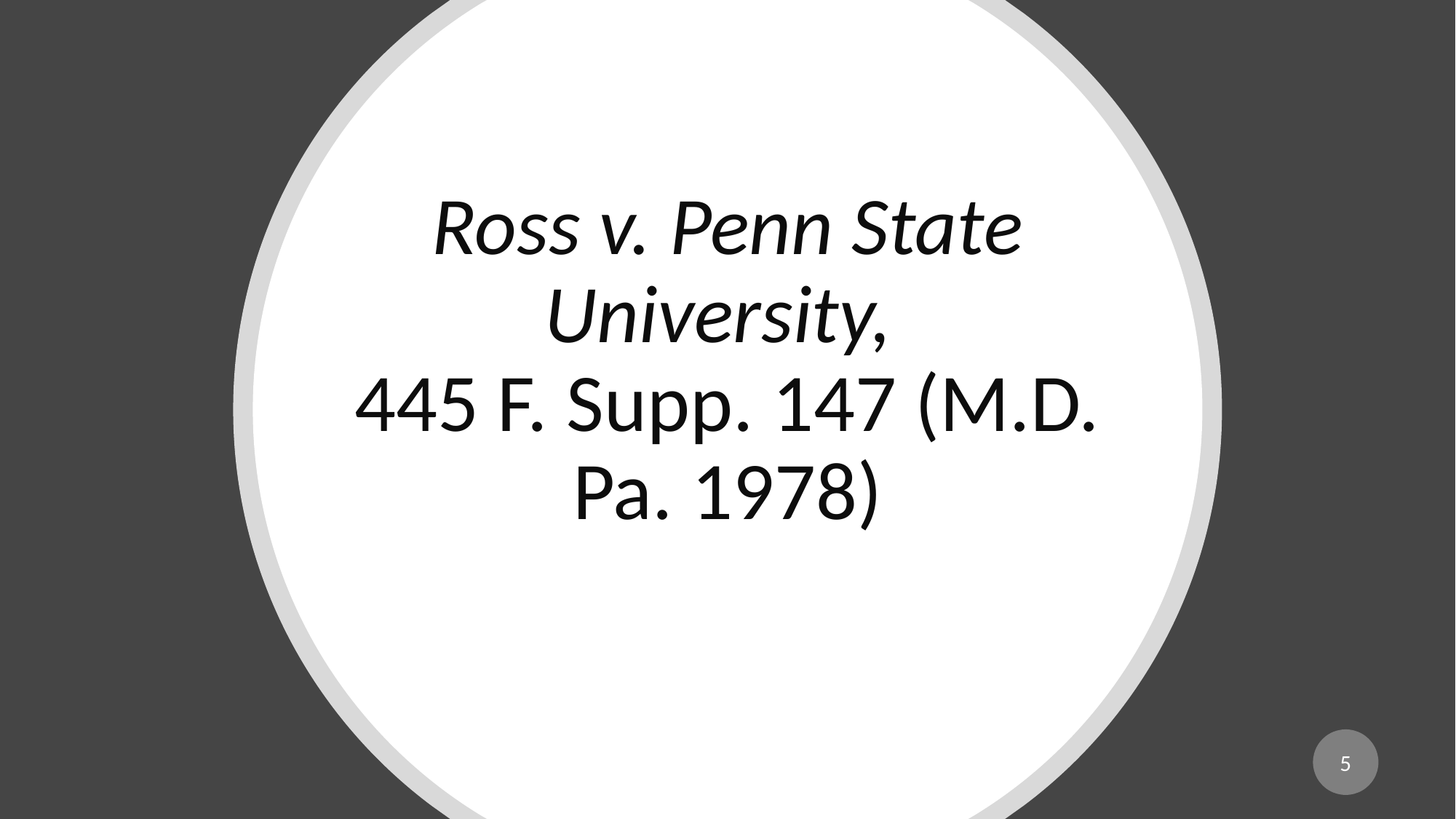

# Ross v. Penn State University, 445 F. Supp. 147 (M.D. Pa. 1978)
5